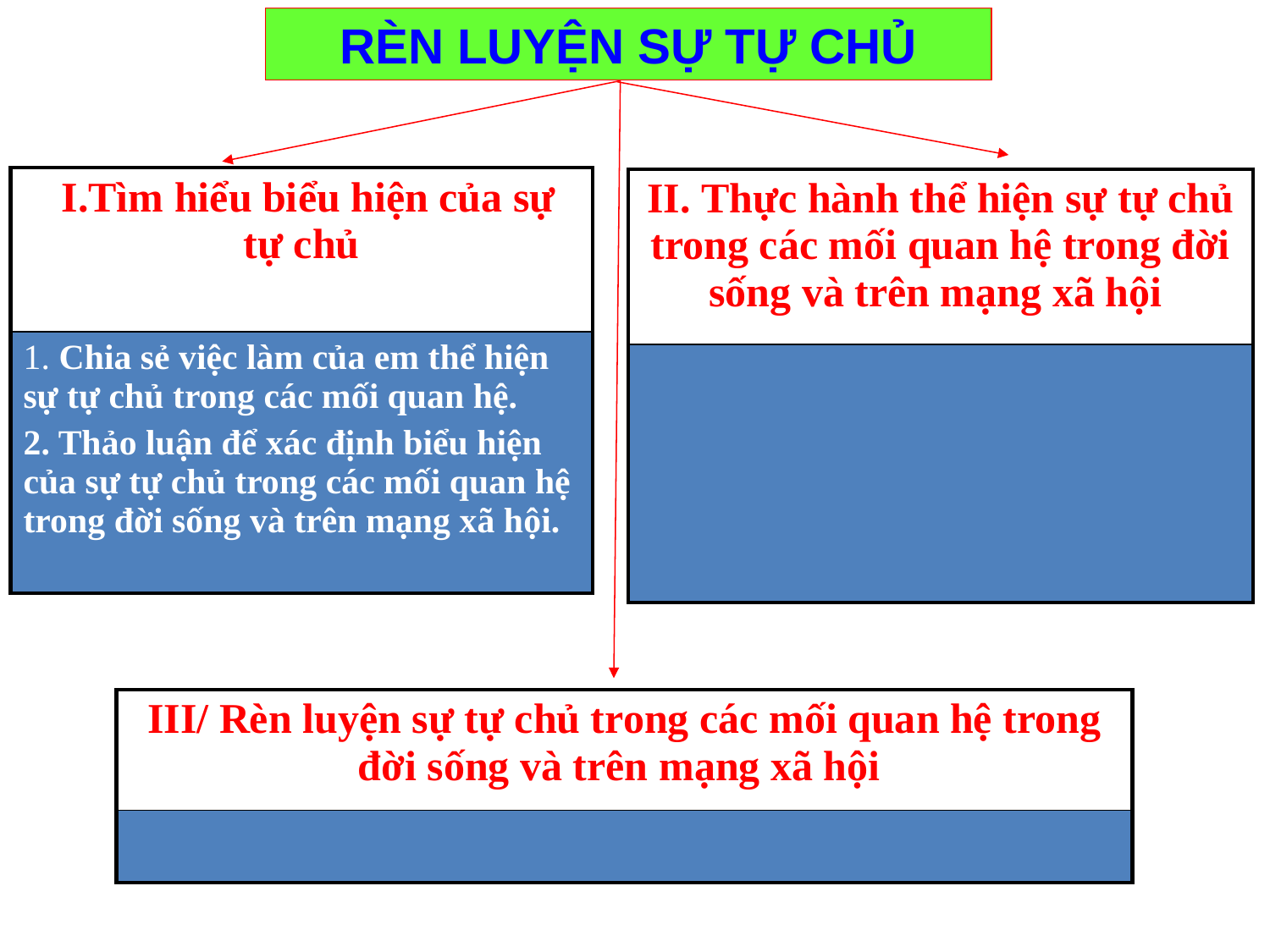

RÈN LUYỆN SỰ TỰ CHỦ

| II.Tìm hiểu biểu hiện của sự tự chủ |
| --- |
| 1. Chia sẻ việc làm của em thể hiện sự tự chủ trong các mối quan hệ. 2. Thảo luận để xác định biểu hiện của sự tự chủ trong các mối quan hệ trong đời sống và trên mạng xã hội. |
| II. Thực hành thể hiện sự tự chủ trong các mối quan hệ trong đời sống và trên mạng xã hội |
| --- |
|  |
| III/ Rèn luyện sự tự chủ trong các mối quan hệ trong đời sống và trên mạng xã hội |
| --- |
|  |